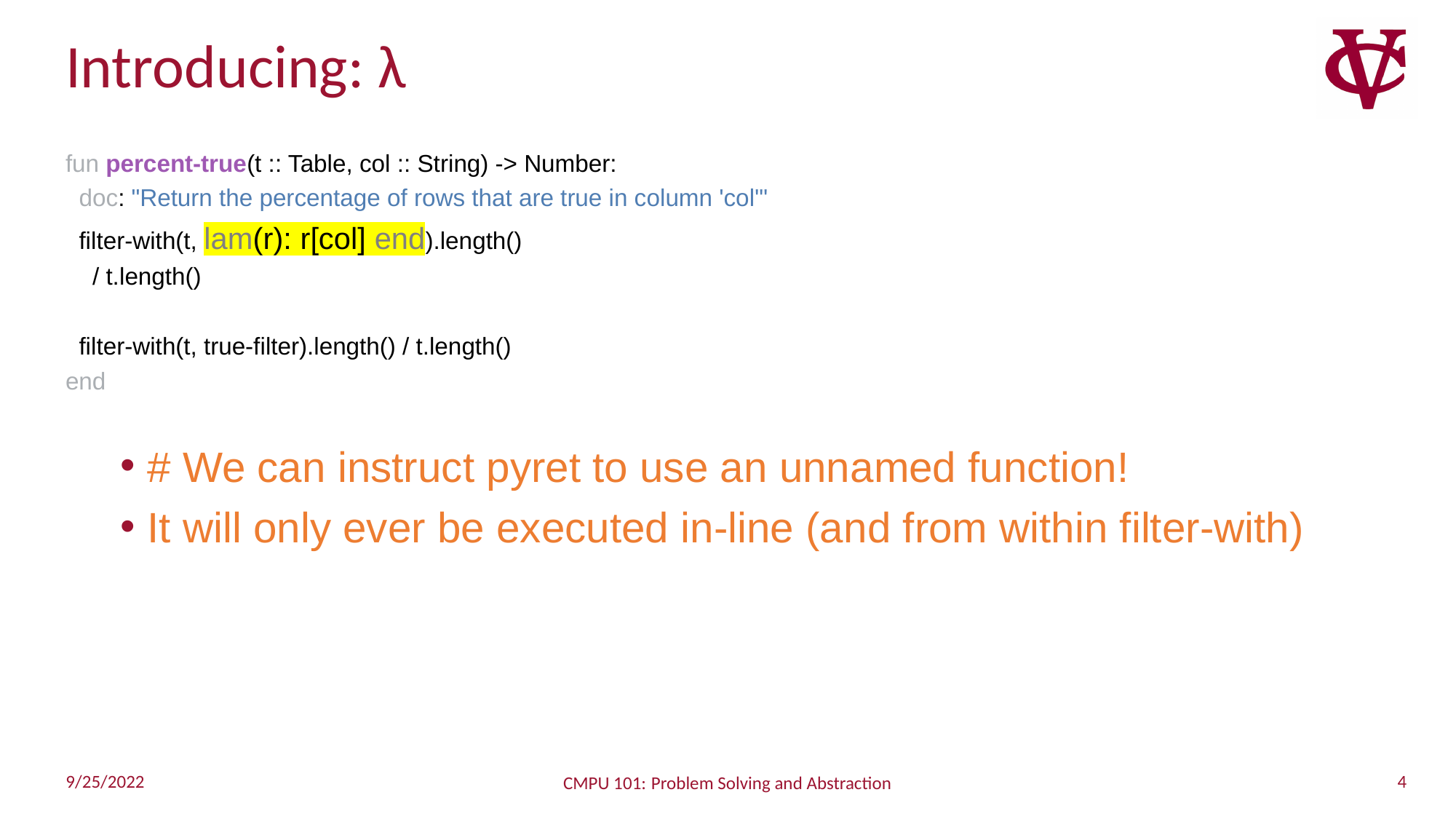

# Introducing: λ
fun percent-true(t :: Table, col :: String) -> Number:
  doc: "Return the percentage of rows that are true in column 'col'"
  filter-with(t, lam(r): r[col] end).length()
    / t.length()

  filter-with(t, true-filter).length() / t.length()
end

# We can instruct pyret to use an unnamed function!
It will only ever be executed in-line (and from within filter-with)

4
9/25/2022
CMPU 101: Problem Solving and Abstraction